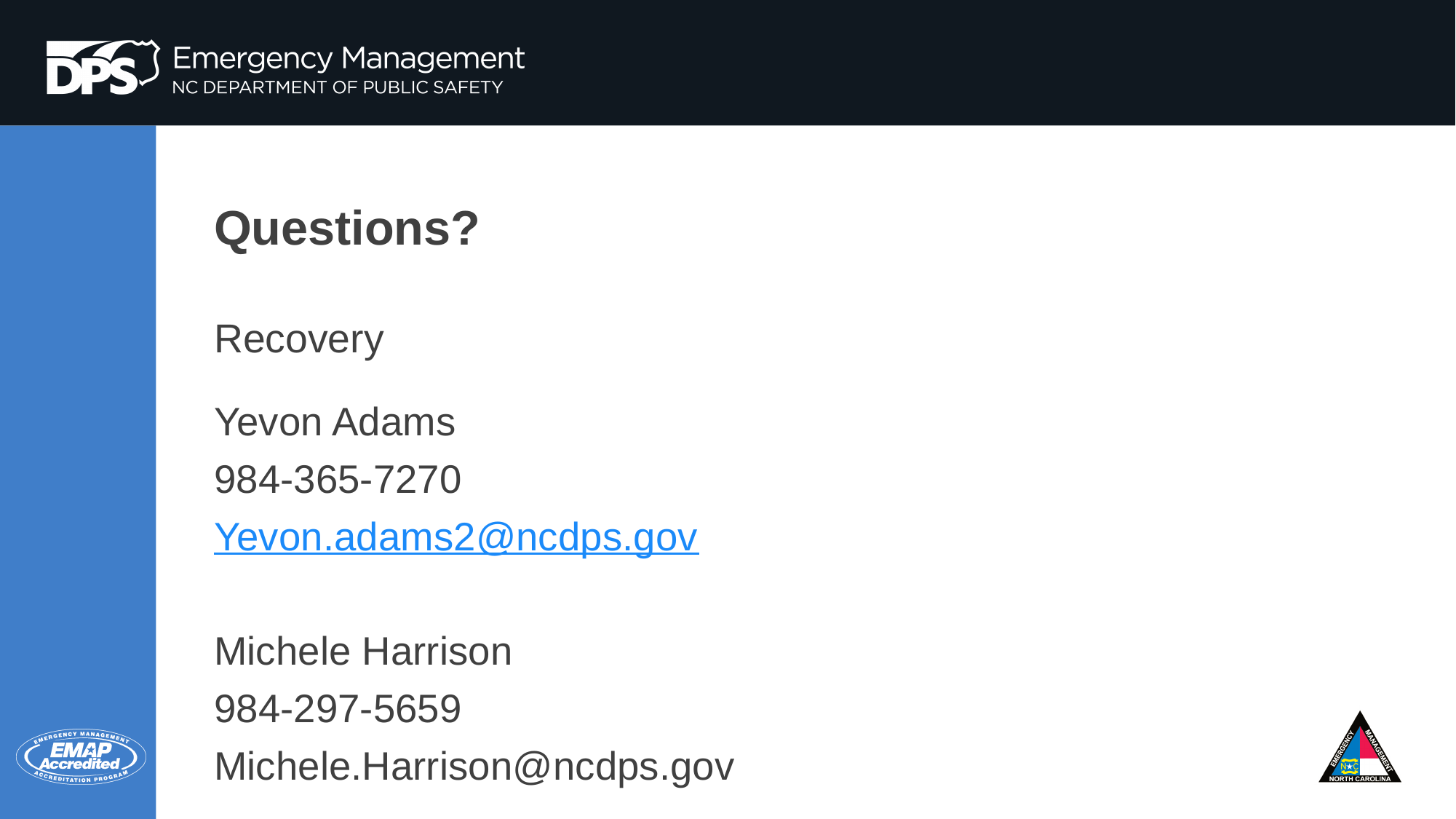

# Questions?
Recovery

Yevon Adams
984-365-7270
Yevon.adams2@ncdps.gov

Michele Harrison
984-297-5659
Michele.Harrison@ncdps.gov